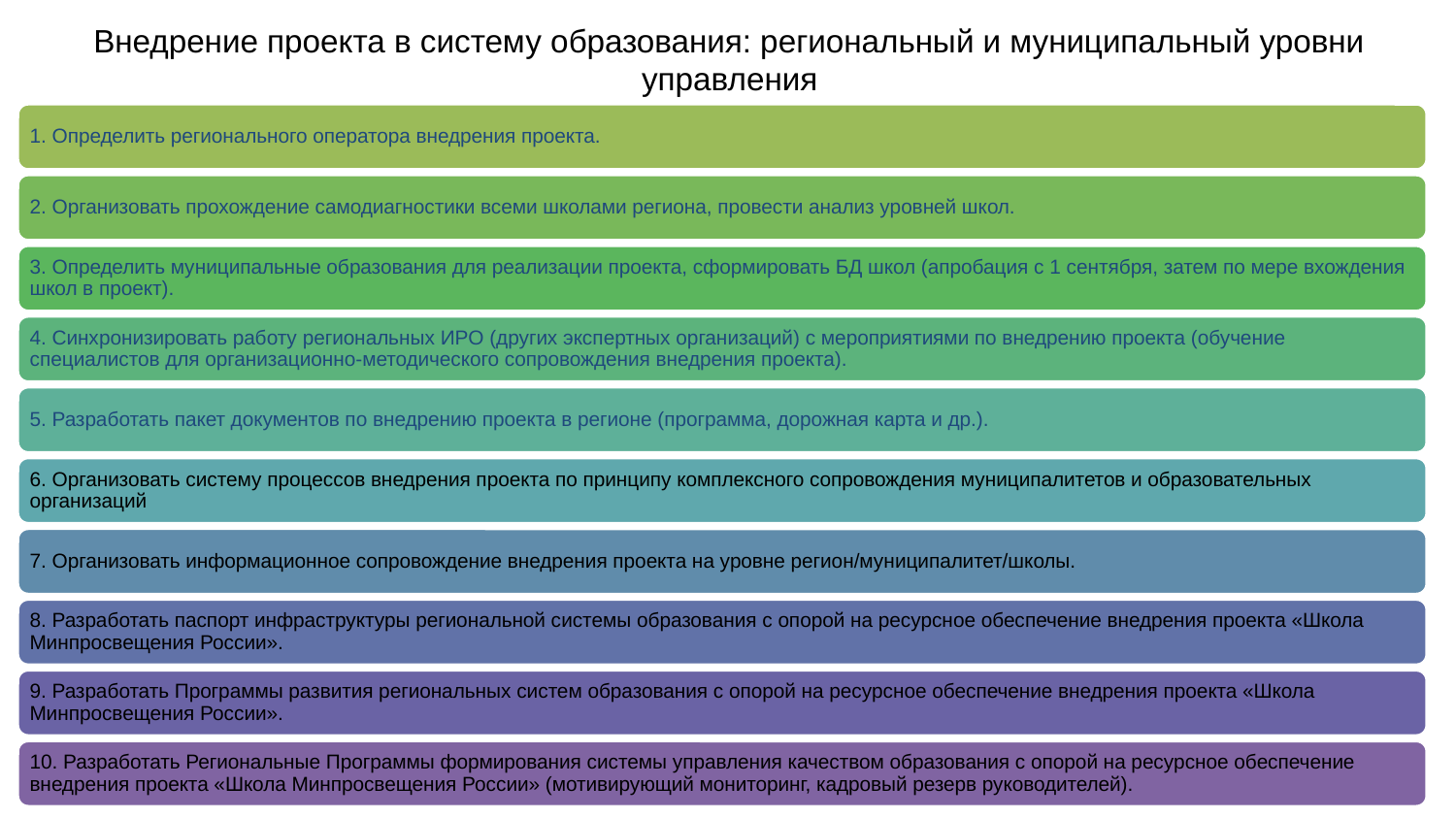

# Внедрение проекта в систему образования: региональный и муниципальный уровни управления
1. Определить регионального оператора внедрения проекта.
2. Организовать прохождение самодиагностики всеми школами региона, провести анализ уровней школ.
3. Определить муниципальные образования для реализации проекта, сформировать БД школ (апробация с 1 сентября, затем по мере вхождения школ в проект).
4. Синхронизировать работу региональных ИРО (других экспертных организаций) с мероприятиями по внедрению проекта (обучение специалистов для организационно-методического сопровождения внедрения проекта).
5. Разработать пакет документов по внедрению проекта в регионе (программа, дорожная карта и др.).
6. Организовать систему процессов внедрения проекта по принципу комплексного сопровождения муниципалитетов и образовательных организаций
7. Организовать информационное сопровождение внедрения проекта на уровне регион/муниципалитет/школы.
8. Разработать паспорт инфраструктуры региональной системы образования с опорой на ресурсное обеспечение внедрения проекта «Школа Минпросвещения России».
9. Разработать Программы развития региональных систем образования с опорой на ресурсное обеспечение внедрения проекта «Школа Минпросвещения России».
10. Разработать Региональные Программы формирования системы управления качеством образования с опорой на ресурсное обеспечение внедрения проекта «Школа Минпросвещения России» (мотивирующий мониторинг, кадровый резерв руководителей).